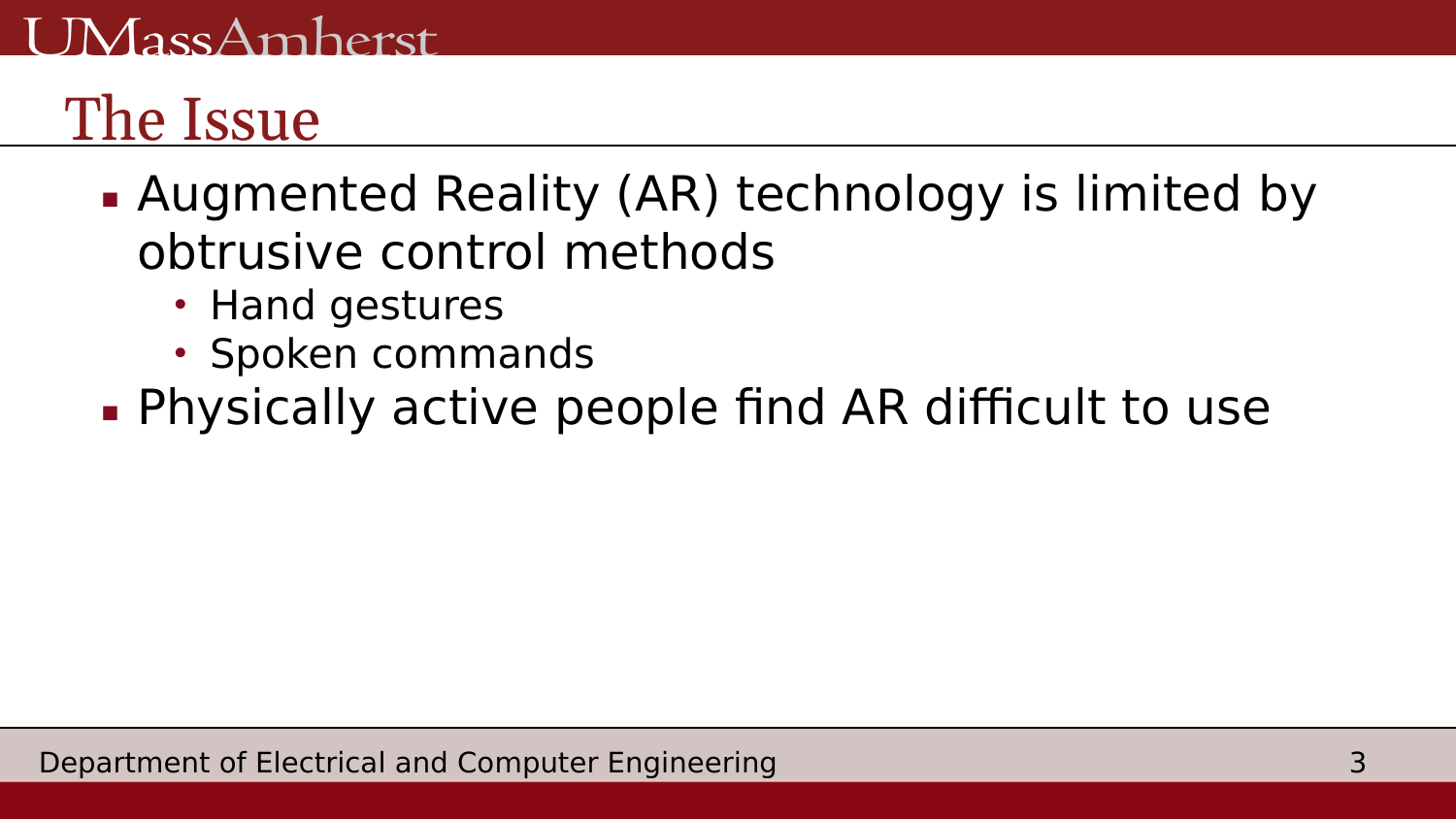

# The Issue
Augmented Reality (AR) technology is limited by obtrusive control methods
Hand gestures
Spoken commands
Physically active people find AR difficult to use